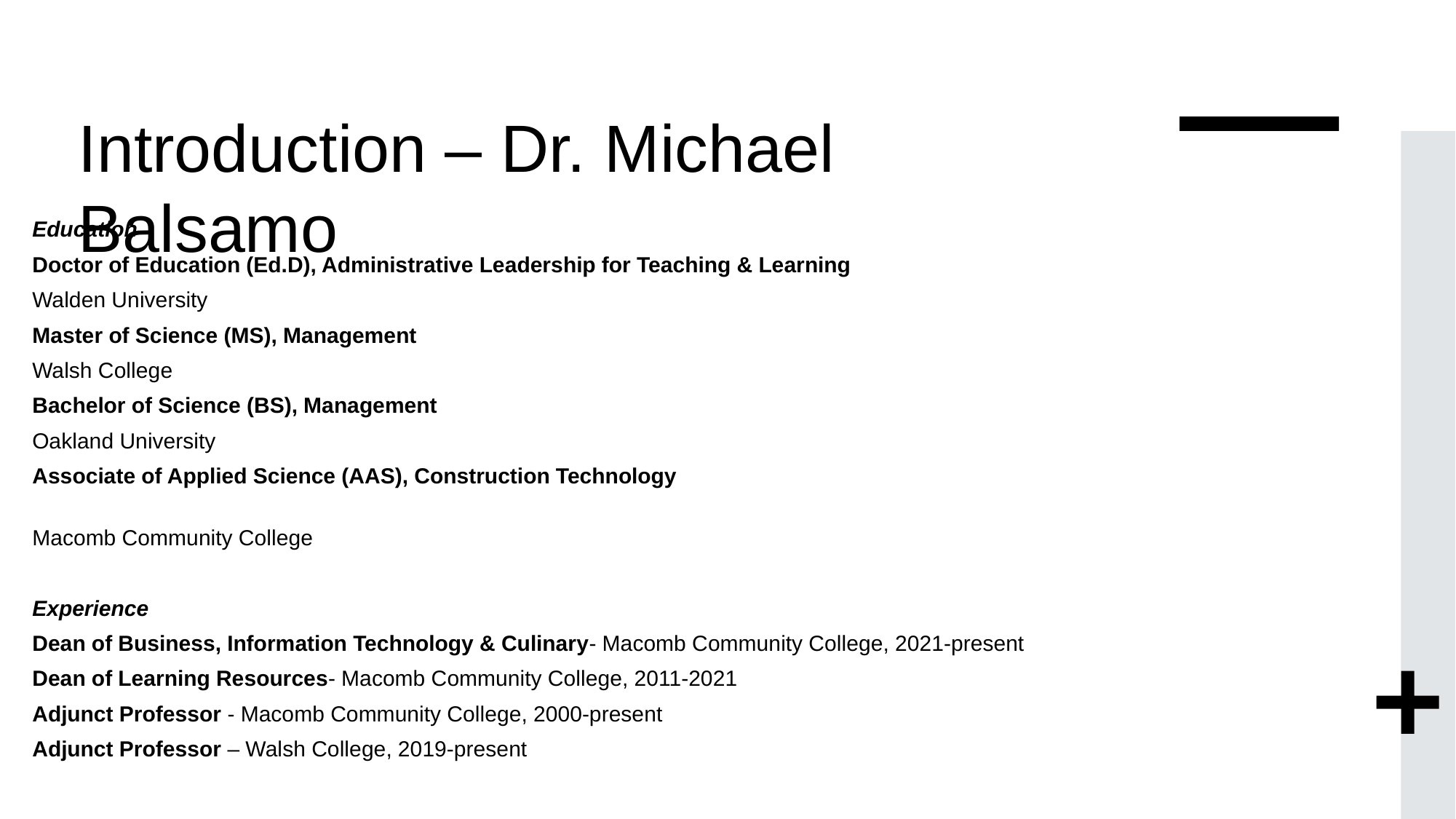

# Introduction – Dr. Michael Balsamo

Education
Doctor of Education (Ed.D), Administrative Leadership for Teaching & Learning
Walden University
Master of Science (MS), Management
Walsh College
Bachelor of Science (BS), Management
Oakland University
Associate of Applied Science (AAS), Construction Technology
Macomb Community College

Experience
Dean of Business, Information Technology & Culinary- Macomb Community College, 2021-present
Dean of Learning Resources- Macomb Community College, 2011-2021
Adjunct Professor - Macomb Community College, 2000-present
Adjunct Professor – Walsh College, 2019-present